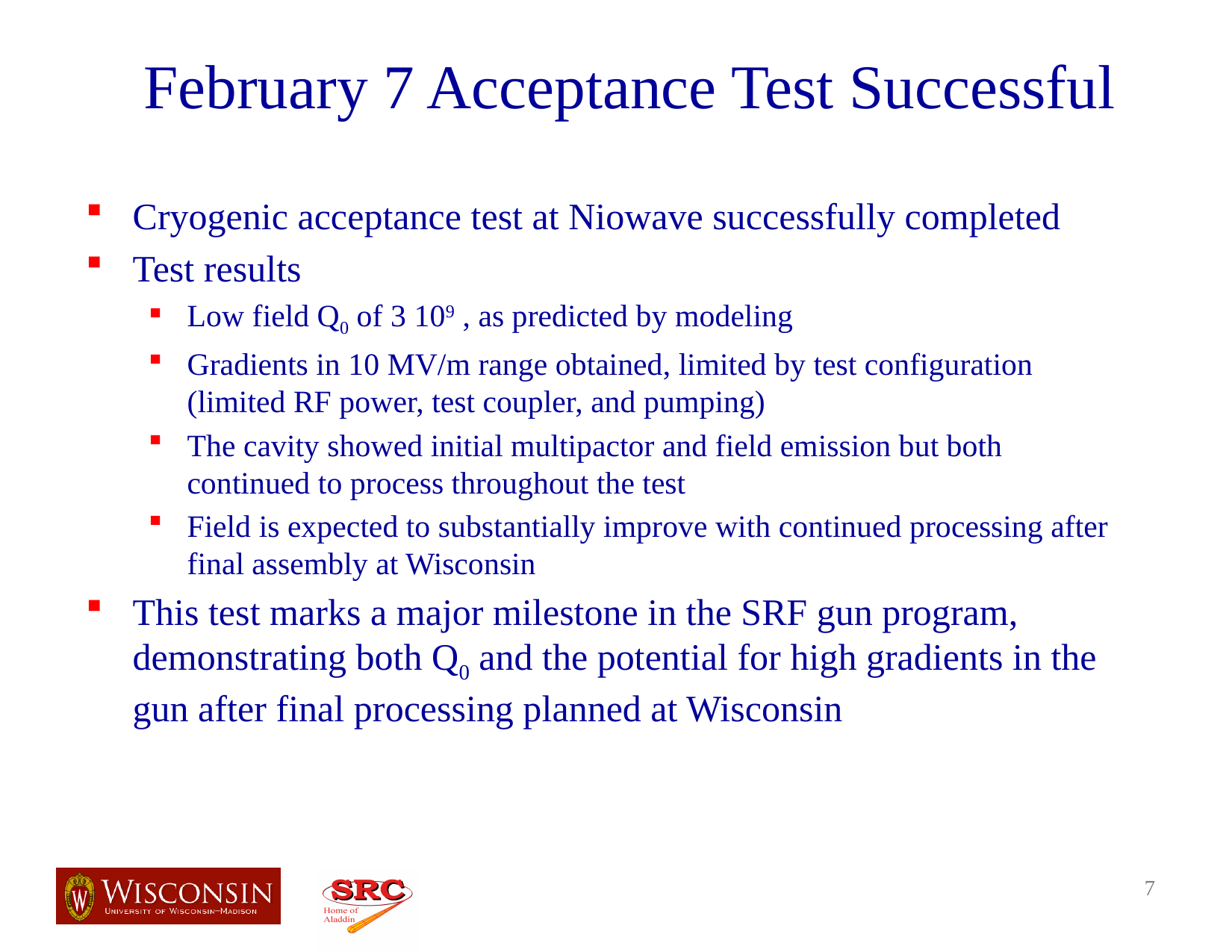

# February 7 Acceptance Test Successful
Cryogenic acceptance test at Niowave successfully completed
Test results
Low field Q0 of 3 109 , as predicted by modeling
Gradients in 10 MV/m range obtained, limited by test configuration (limited RF power, test coupler, and pumping)
The cavity showed initial multipactor and field emission but both continued to process throughout the test
Field is expected to substantially improve with continued processing after final assembly at Wisconsin
This test marks a major milestone in the SRF gun program, demonstrating both Q0 and the potential for high gradients in the gun after final processing planned at Wisconsin
7